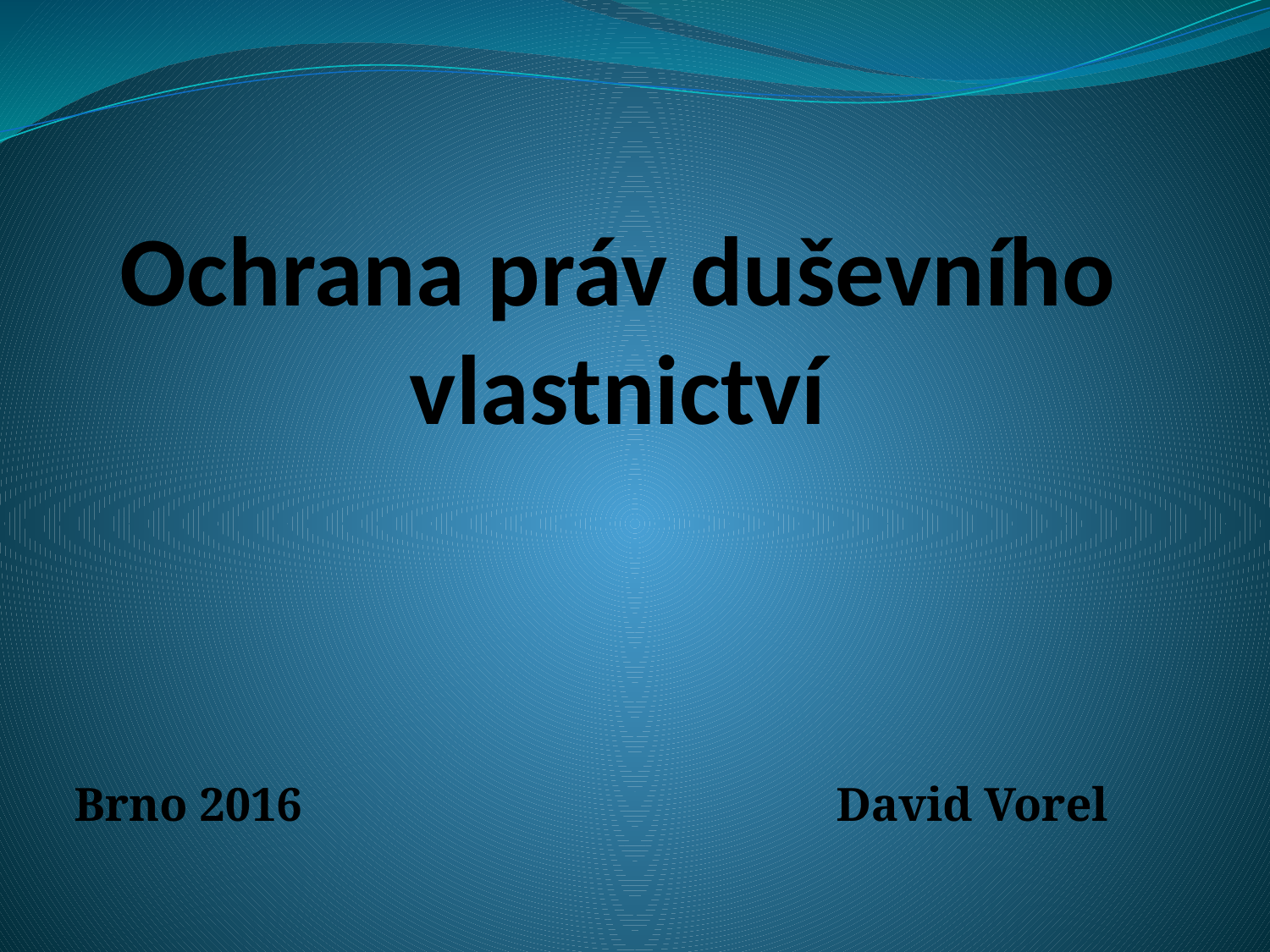

# Ochrana práv duševního vlastnictví

Brno 2016					David Vorel